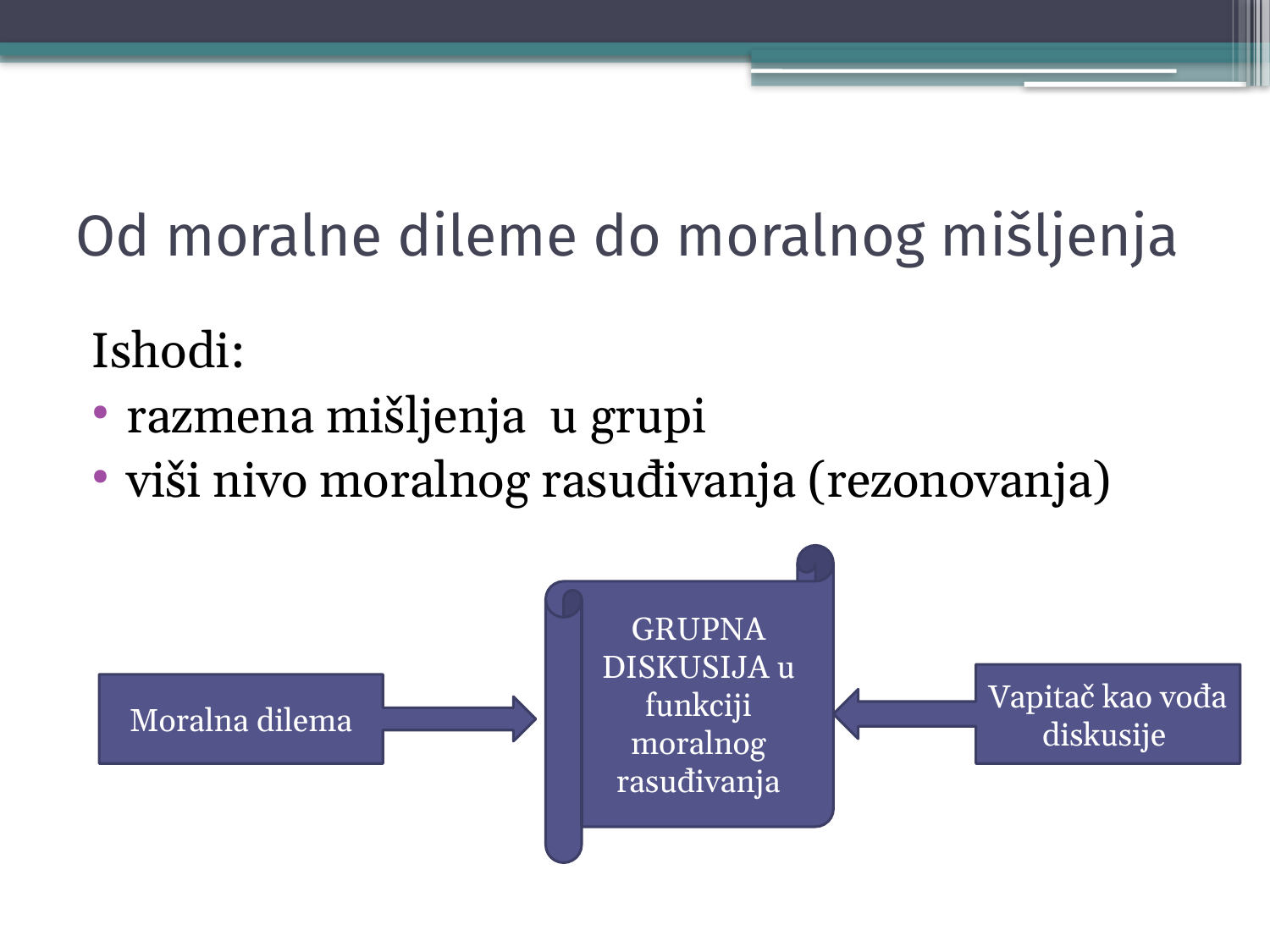

# Od moralne dileme do moralnog mišljenja
Ishodi:
razmena mišljenja  u grupi
viši nivo moralnog rasuđivanja (rezonovanja)

GRUPNA DISKUSIJA u funkciji moralnog rasuđivanja
Vapitač kao vođa diskusije
Moralna dilema